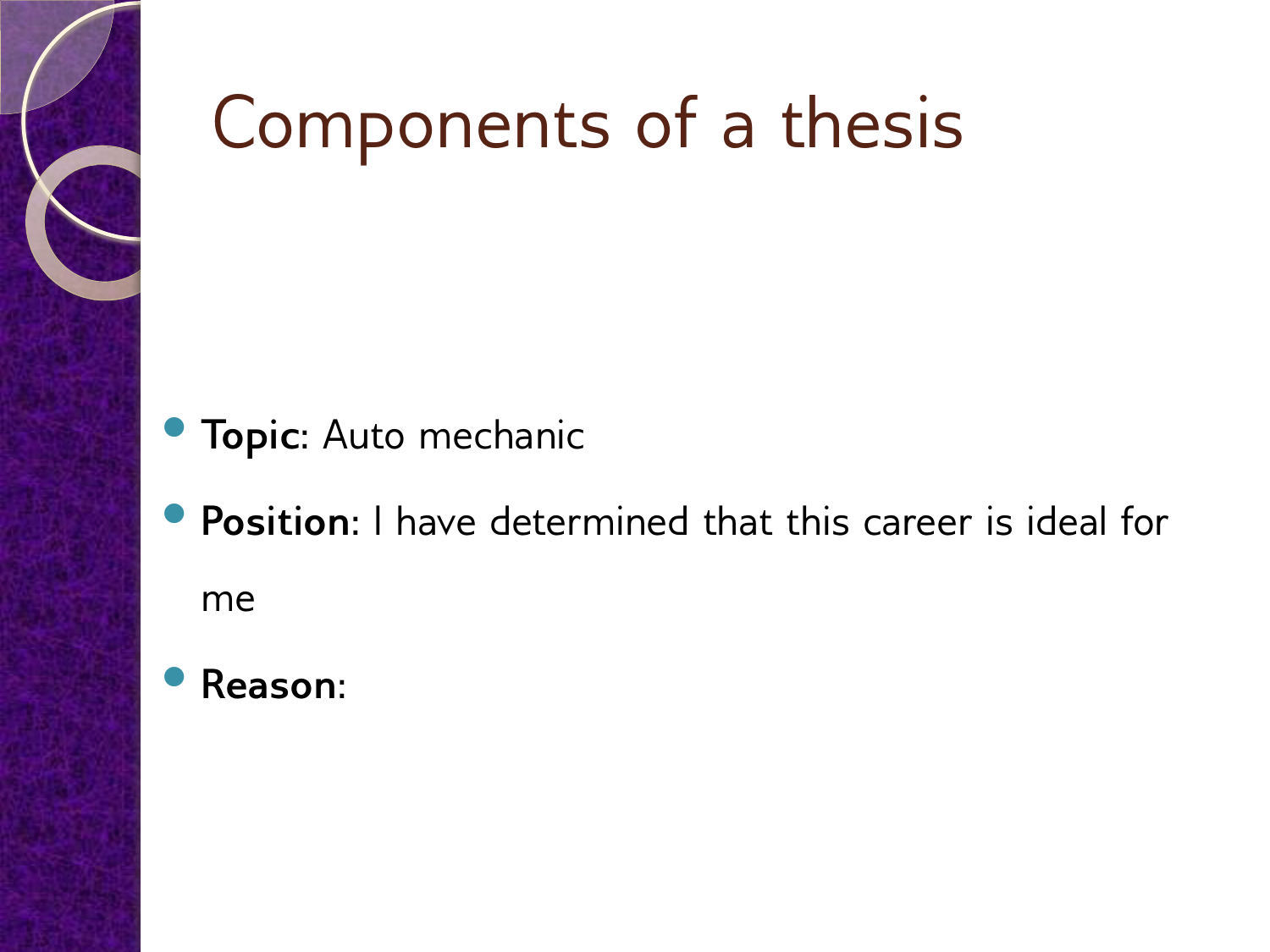

# Components of a thesis
Topic: Auto mechanic
Position: I have determined that this career is ideal for me
Reason: